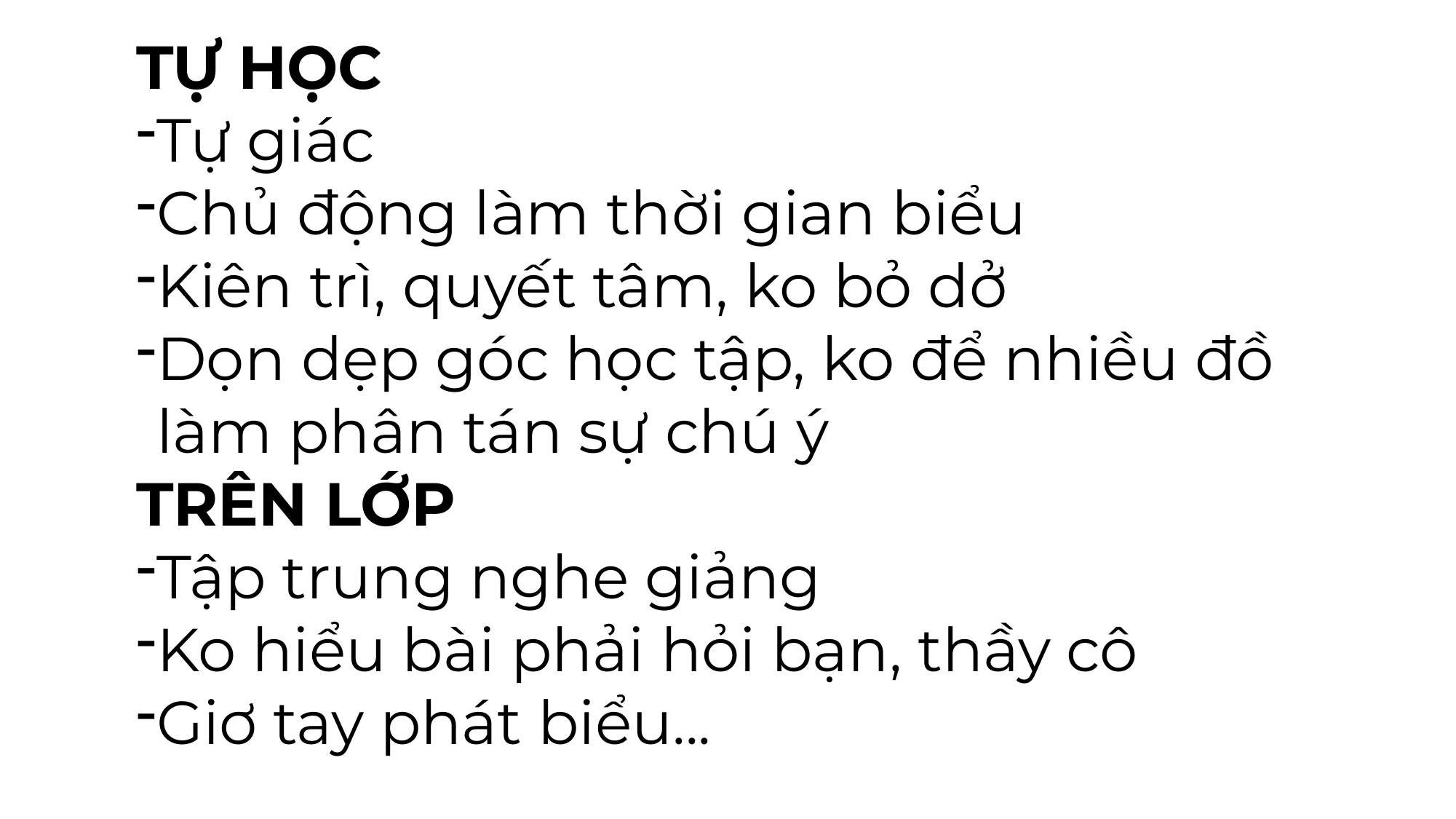

TỰ HỌC
Tự giác
Chủ động làm thời gian biểu
Kiên trì, quyết tâm, ko bỏ dở
Dọn dẹp góc học tập, ko để nhiều đồ làm phân tán sự chú ý
TRÊN LỚP
Tập trung nghe giảng
Ko hiểu bài phải hỏi bạn, thầy cô
Giơ tay phát biểu...